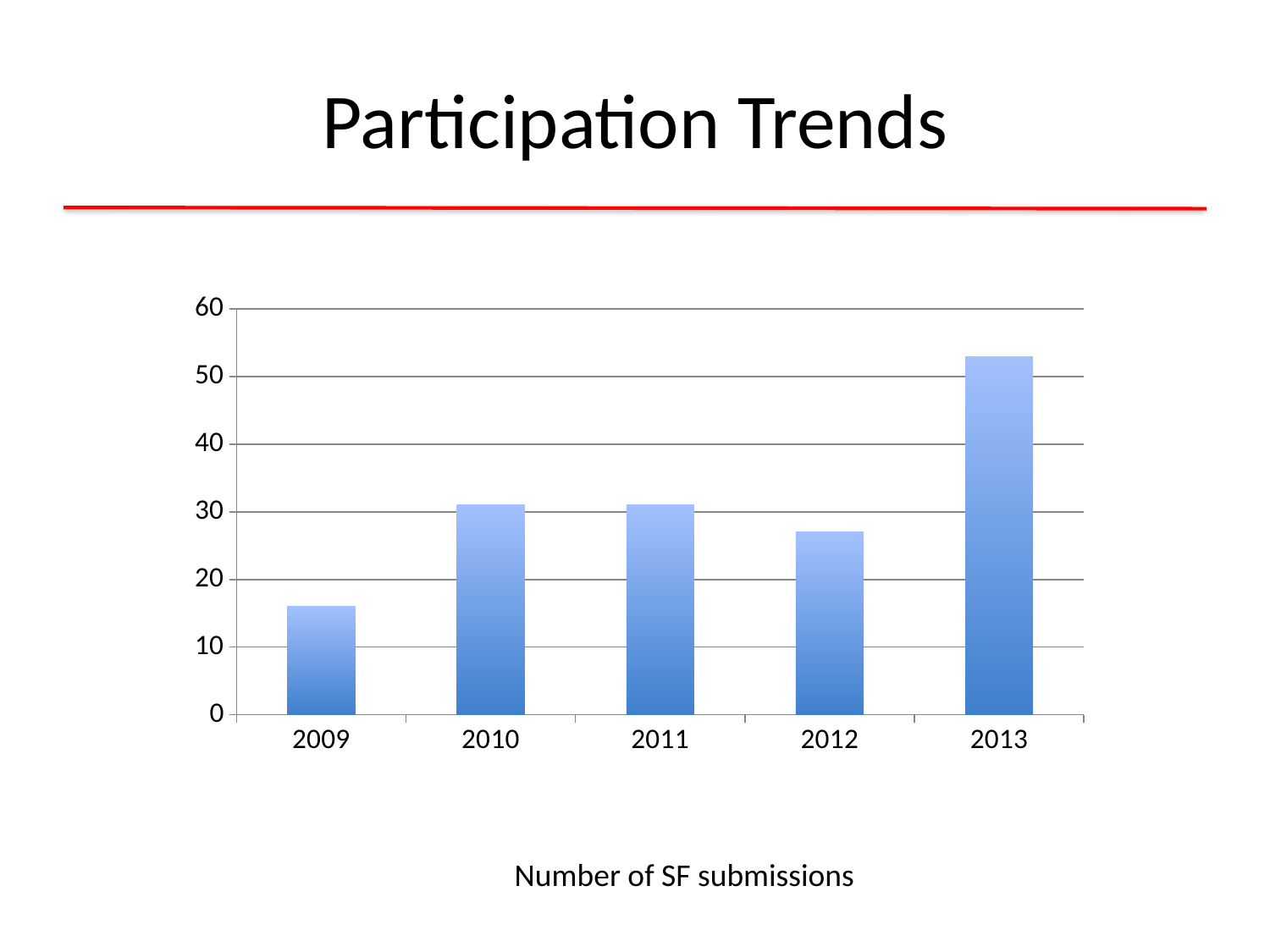

# Participation Trends

### Chart

| Category | Runs |
|---|---|
| 2009.0 | 16.0 |
| 2010.0 | 31.0 |
| 2011.0 | 31.0 |
| 2012.0 | 27.0 |
| 2013.0 | 53.0 |
Number of SF submissions